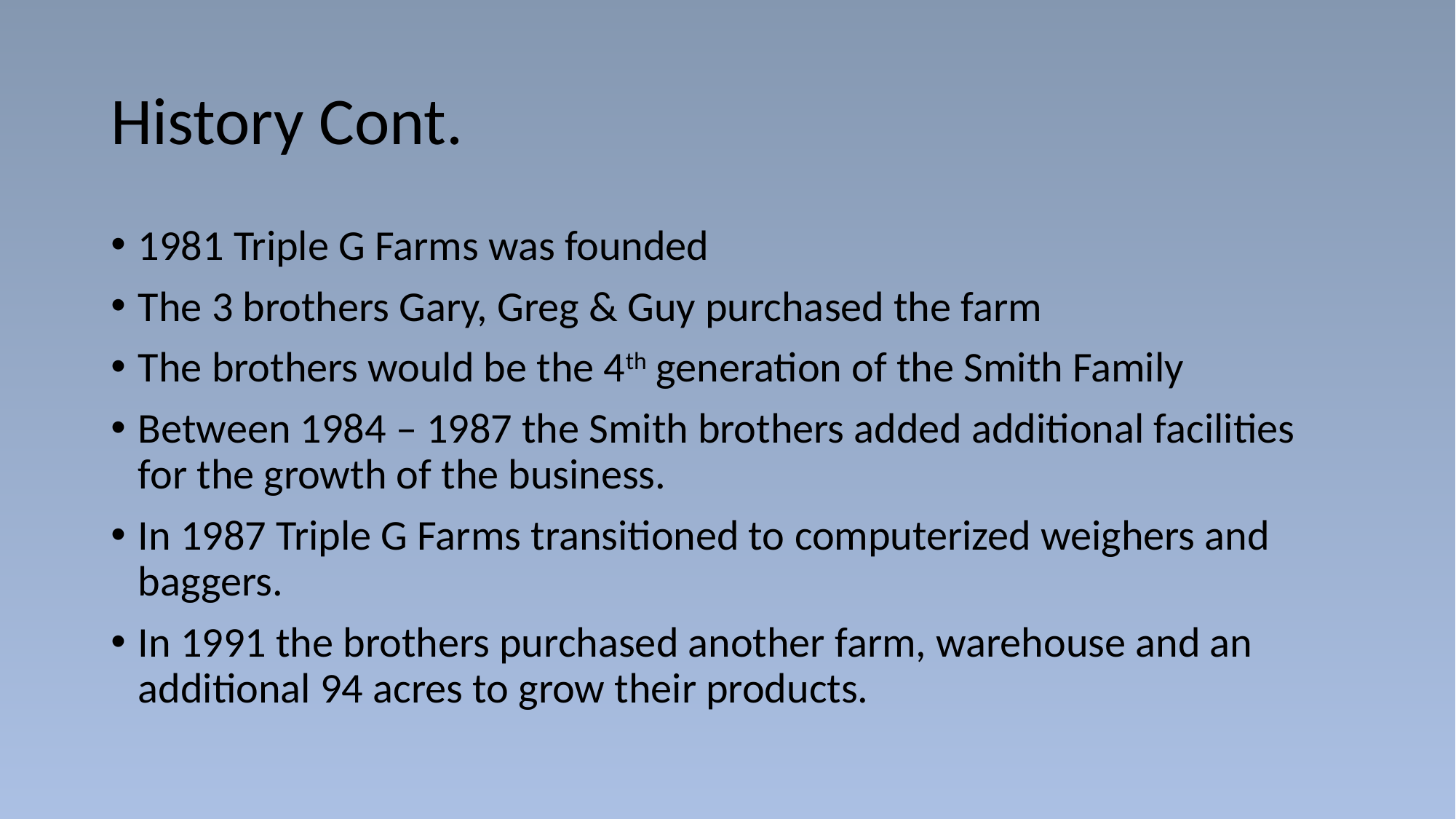

# History Cont.
1981 Triple G Farms was founded
The 3 brothers Gary, Greg & Guy purchased the farm
The brothers would be the 4th generation of the Smith Family
Between 1984 – 1987 the Smith brothers added additional facilities for the growth of the business.
In 1987 Triple G Farms transitioned to computerized weighers and baggers.
In 1991 the brothers purchased another farm, warehouse and an additional 94 acres to grow their products.